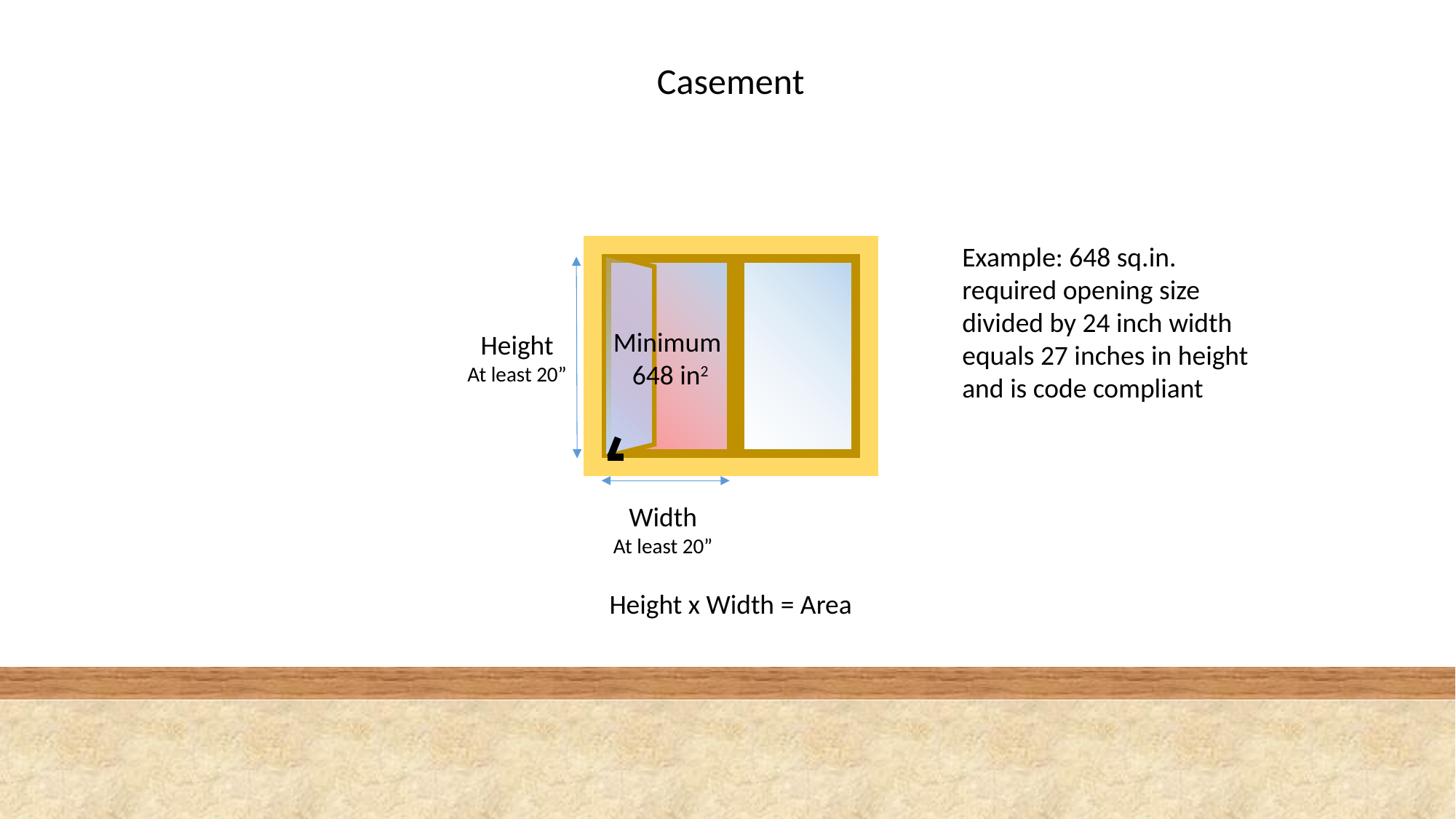

Casement
Example: 648 sq.in. required opening size divided by 24 inch width equals 27 inches in height and is code compliant

Minimum
648 in2
Height
At least 20”

Width
At least 20”

Height x Width = Area